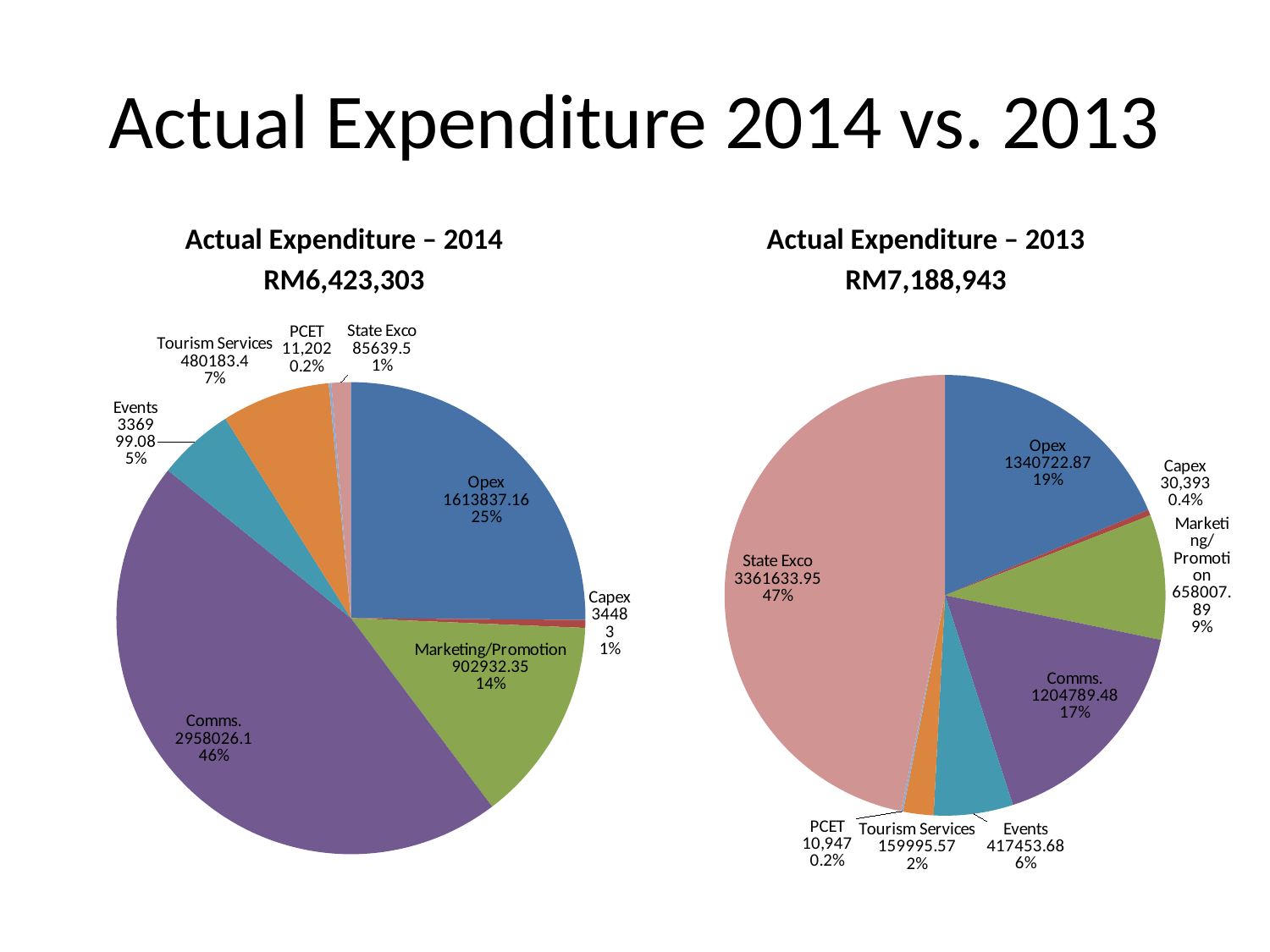

# Actual Expenditure 2014 vs. 2013
Actual Expenditure – 2014
RM6,423,303
Actual Expenditure – 2013
RM7,188,943

### Chart

| Category | Actual Expenditure for 2014 |
|---|---|
| Opex | 1613837.1599999997 |
| Capex | 34483.0 |
| Marketing/Promotion | 902932.35 |
| Comms. | 2958026.1 |
| Events | 336999.08 |
| Tourism Services | 480183.39999999997 |
| PCET | 11202.400000000001 |
| State Exco | 85639.5 |

### Chart

| Category | Actual Expenditure for 2013 |
|---|---|
| Opex | 1340722.8699999996 |
| Capex | 30393.0 |
| Marketing/Promotion | 658007.8899999999 |
| Comms. | 1204789.48 |
| Events | 417453.67999999993 |
| Tourism Services | 159995.57 |
| PCET | 10947.02 |
| State Exco | 3361633.95 |